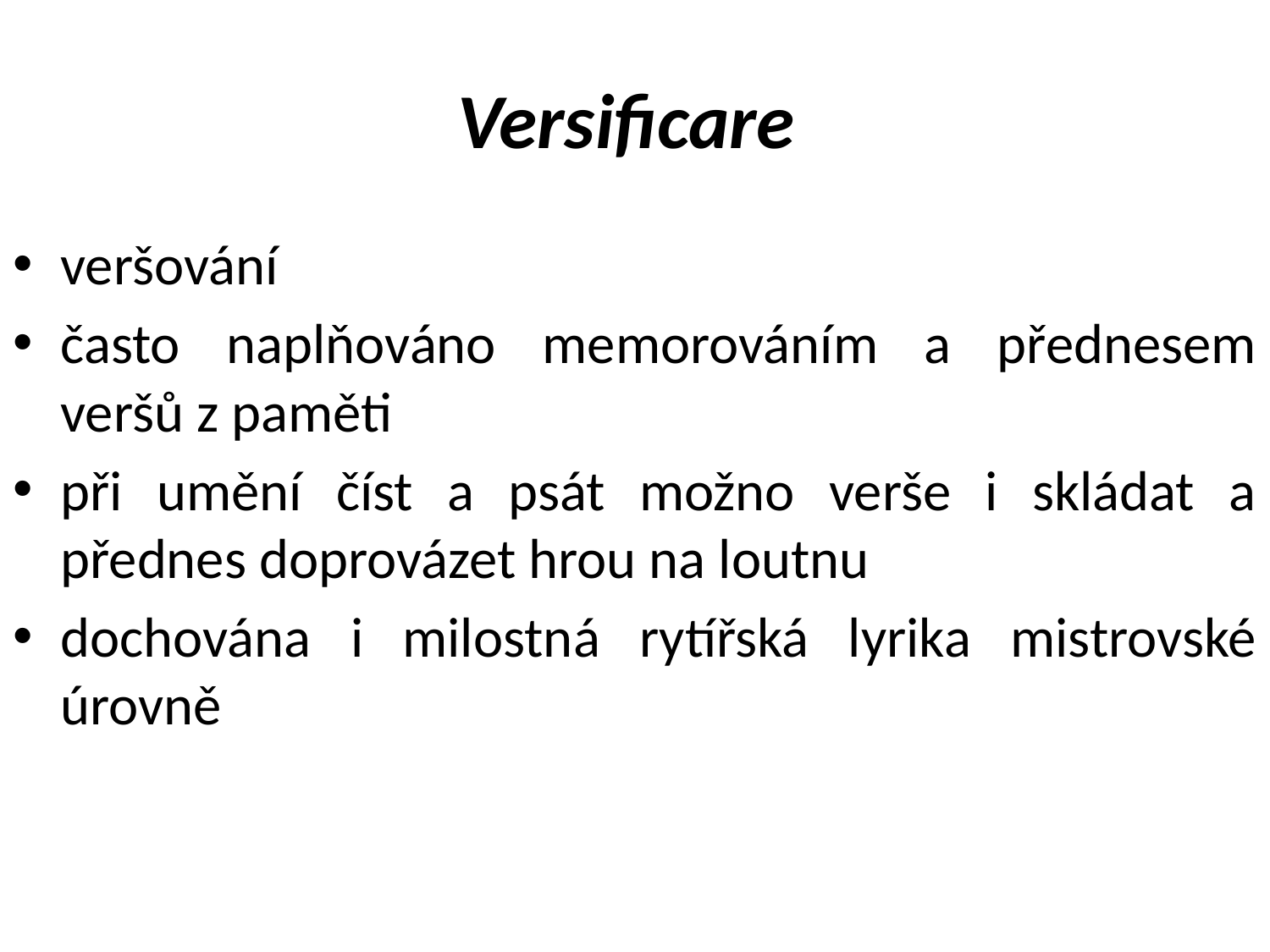

# Versificare
veršování
často naplňováno memorováním a přednesem veršů z paměti
při umění číst a psát možno verše i skládat a přednes doprovázet hrou na loutnu
dochována i milostná rytířská lyrika mistrovské úrovně